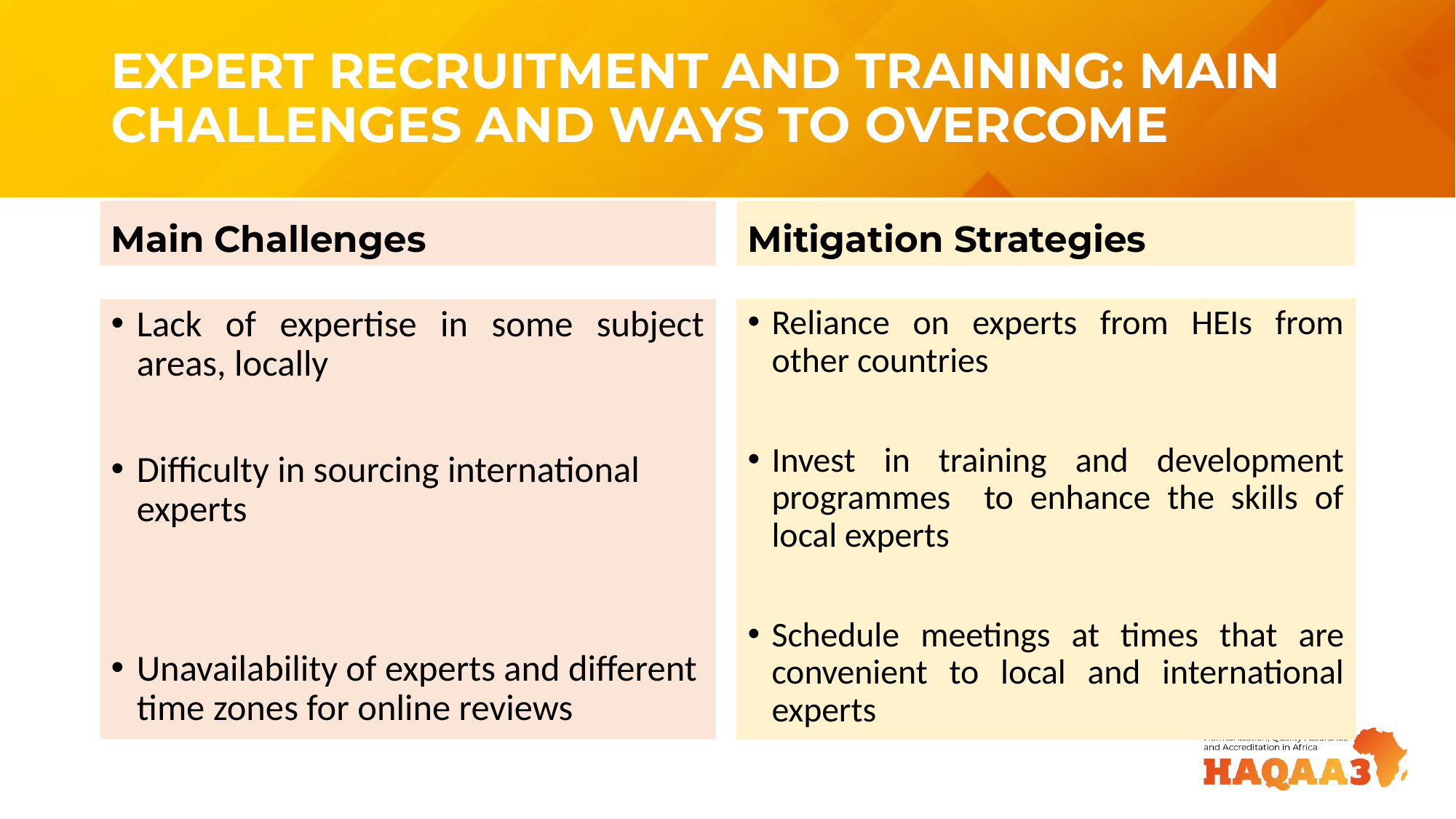

# EXPERT RECRUITMENT AND TRAINING: MAIN CHALLENGES AND WAYS TO OVERCOME
Main Challenges
Mitigation Strategies
Lack of expertise in some subject areas, locally

Difficulty in sourcing international experts

Unavailability of experts and different time zones for online reviews
Reliance on experts from HEIs from other countries

Invest in training and development programmes  to enhance the skills of local experts

Schedule meetings at times that are convenient to local and international experts